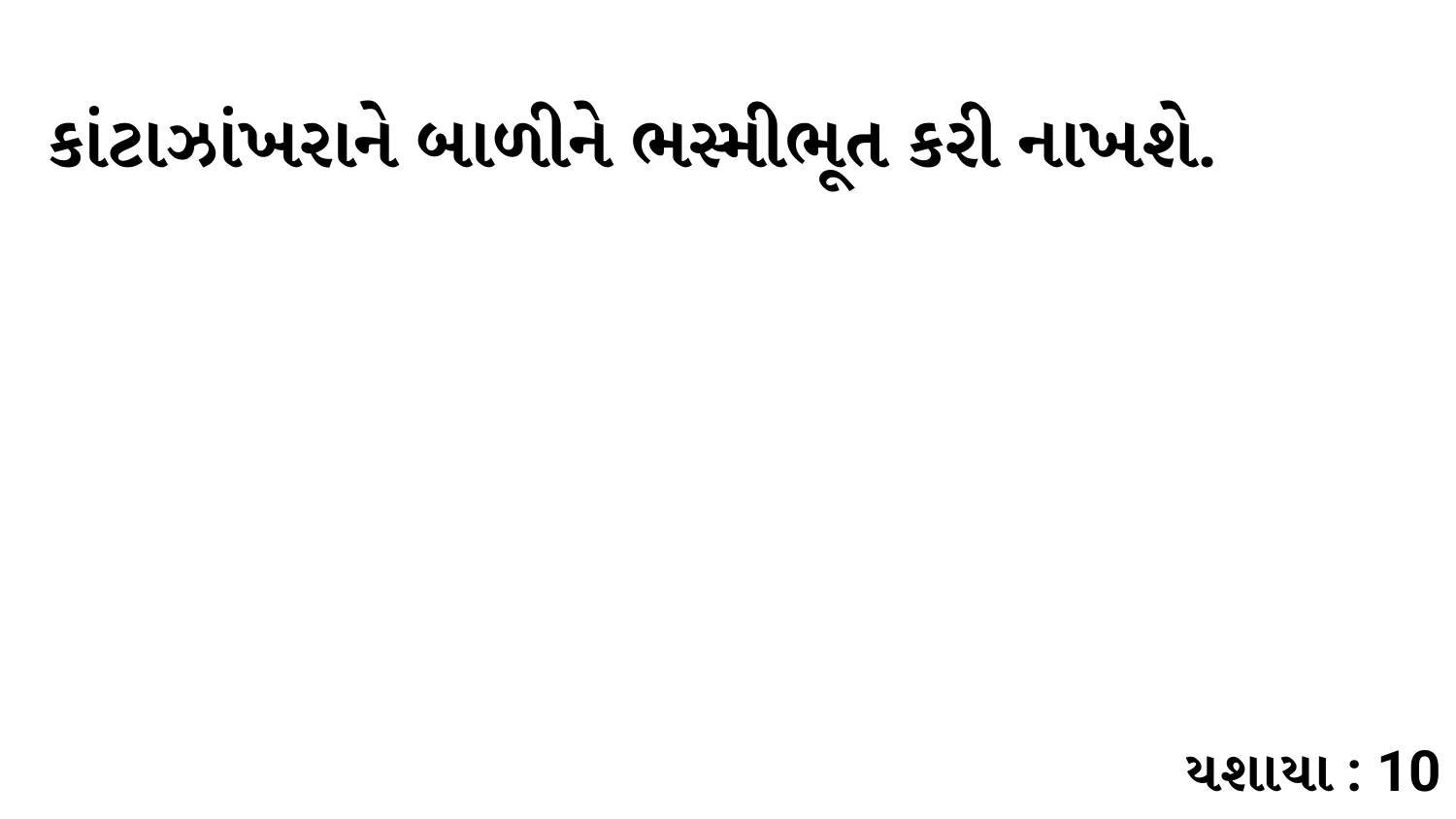

કાંટાઝાંખરાને બાળીને ભસ્મીભૂત કરી નાખશે.
યશાયા : 10